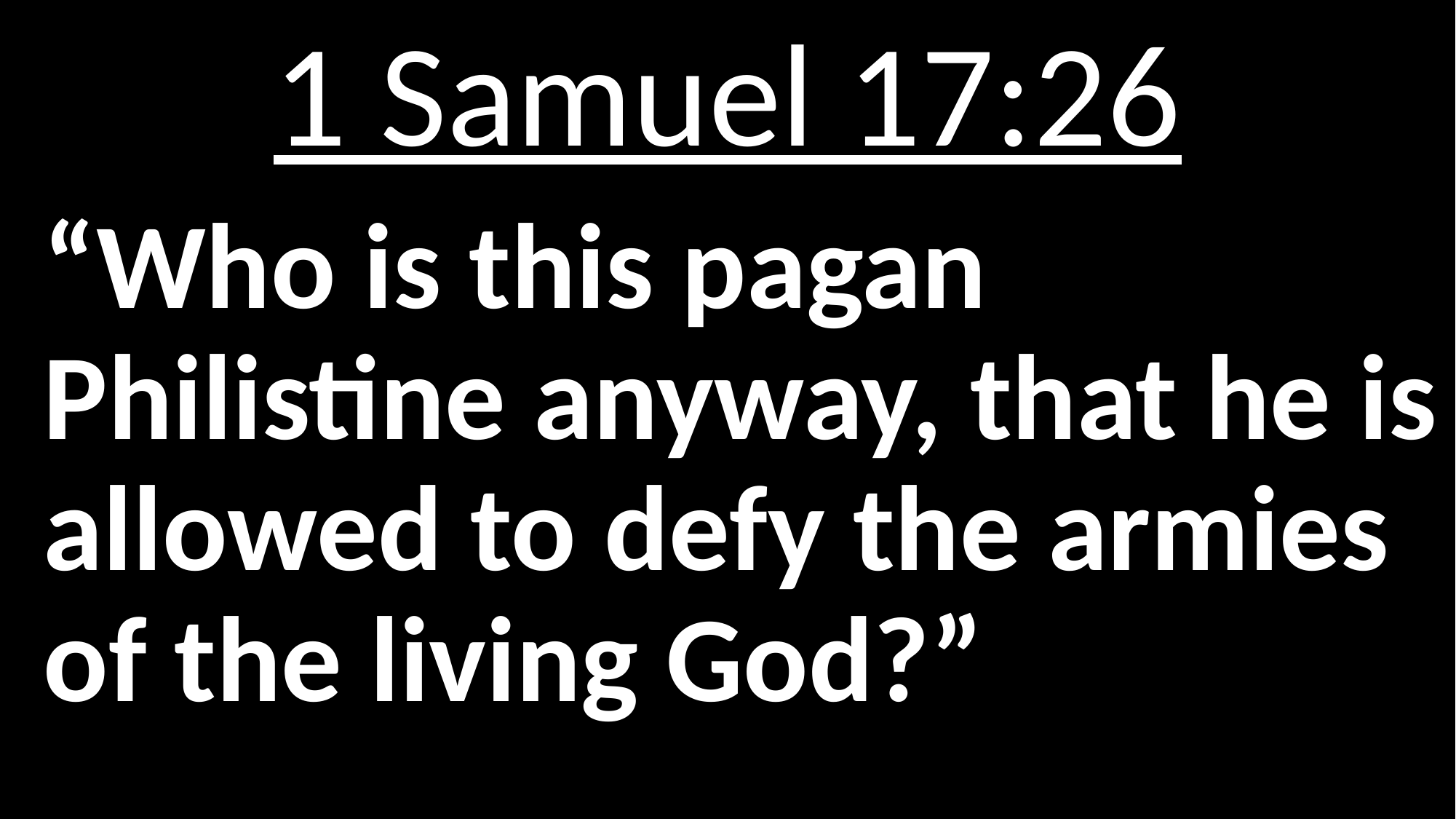

# 1 Samuel 17:26
“Who is this pagan Philistine anyway, that he is allowed to defy the armies of the living God?”